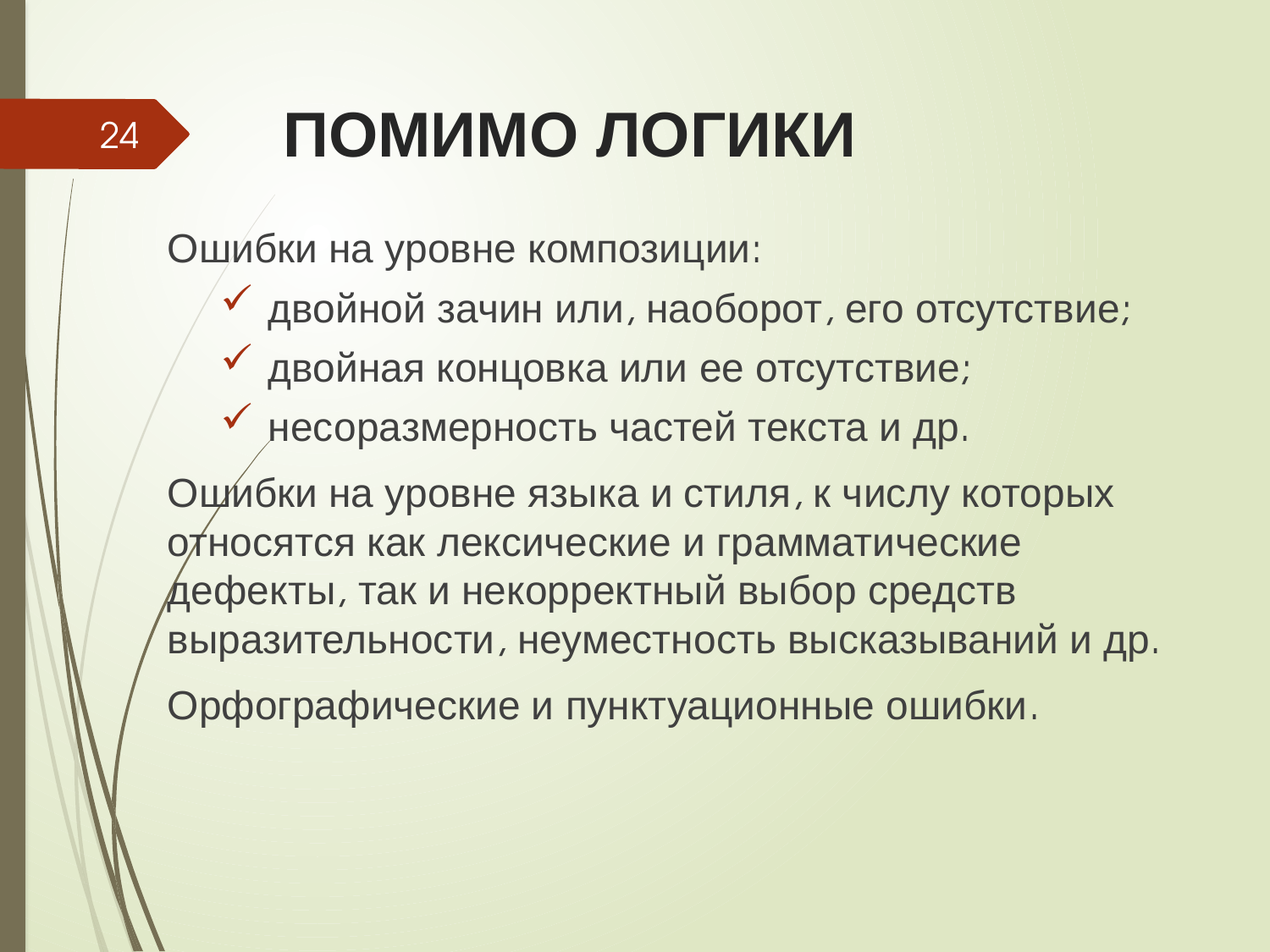

# ПОМИМО ЛОГИКИ
24
Ошибки на уровне композиции:
двойной зачин или, наоборот, его отсутствие;
двойная концовка или ее отсутствие;
несоразмерность частей текста и др.
Ошибки на уровне языка и стиля, к числу которых относятся как лексические и грамматические дефекты, так и некорректный выбор средств выразительности, неуместность высказываний и др.
Орфографические и пунктуационные ошибки.